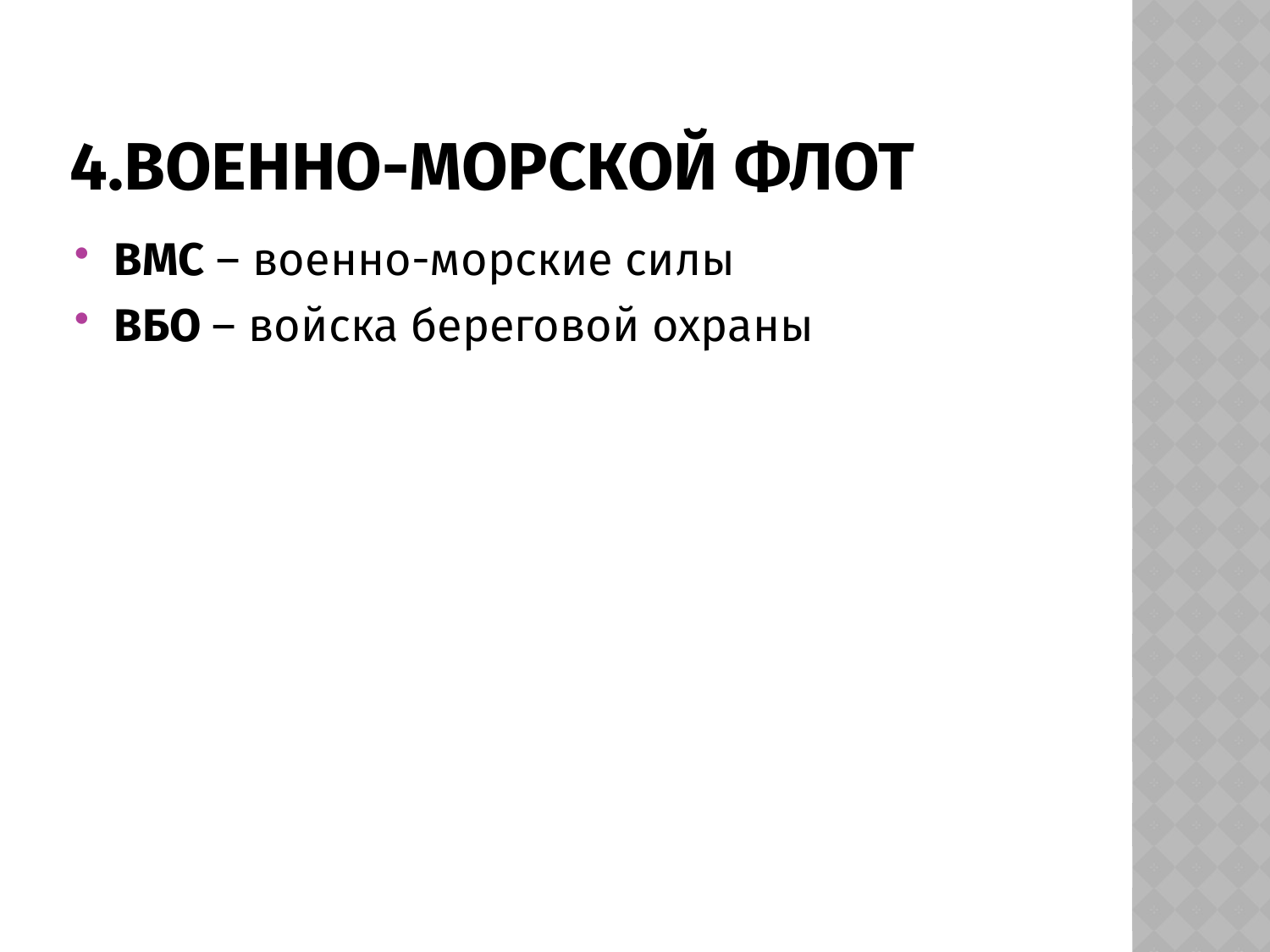

# 4.Военно-морской флот
ВМС – военно-морские силы
ВБО – войска береговой охраны